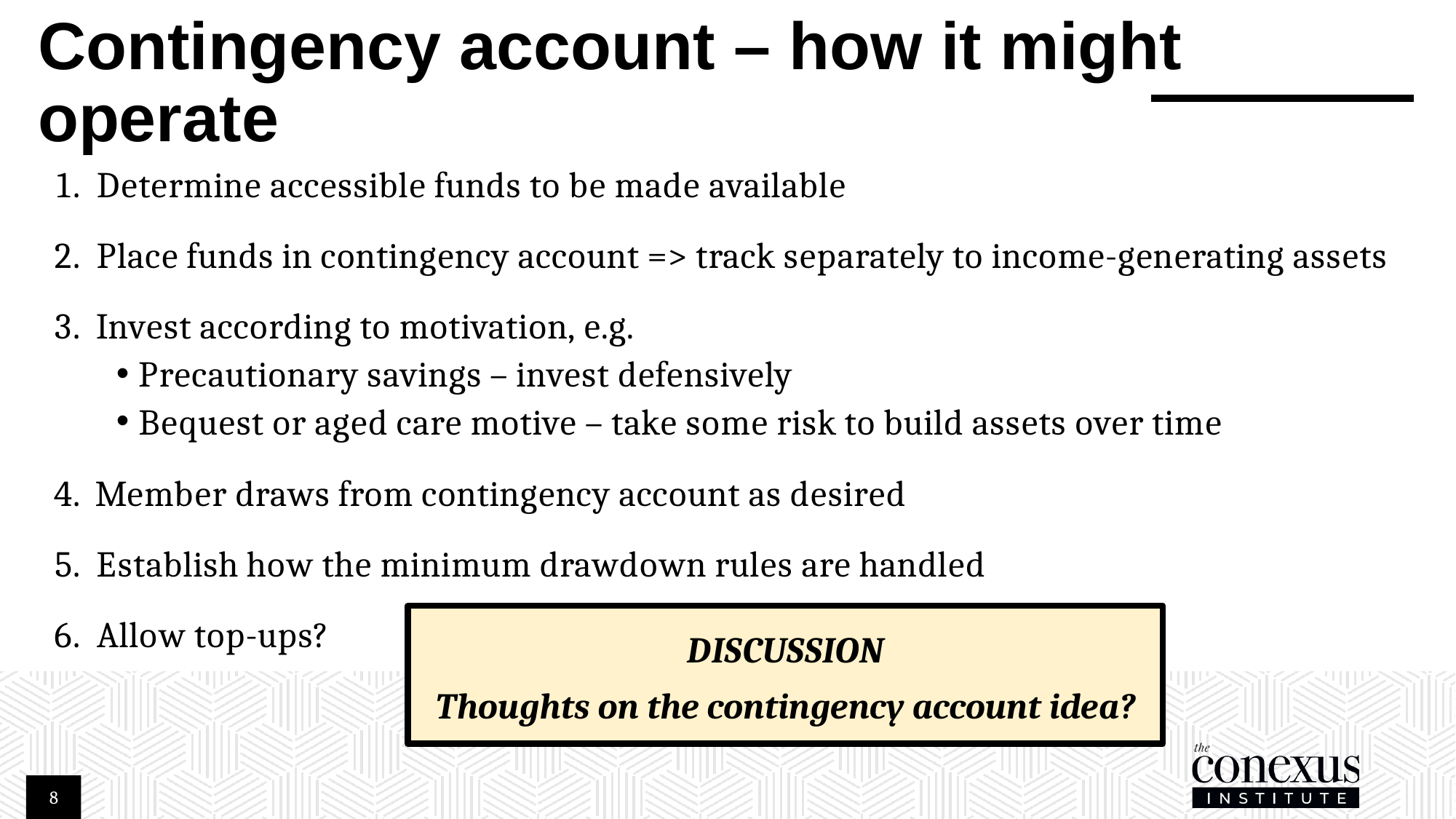

# Contingency account – how it might operate
Determine accessible funds to be made available
Place funds in contingency account => track separately to income-generating assets
Invest according to motivation, e.g.
Precautionary savings – invest defensively
Bequest or aged care motive – take some risk to build assets over time
Member draws from contingency account as desired
Establish how the minimum drawdown rules are handled
Allow top-ups?
DISCUSSION
Thoughts on the contingency account idea?
8